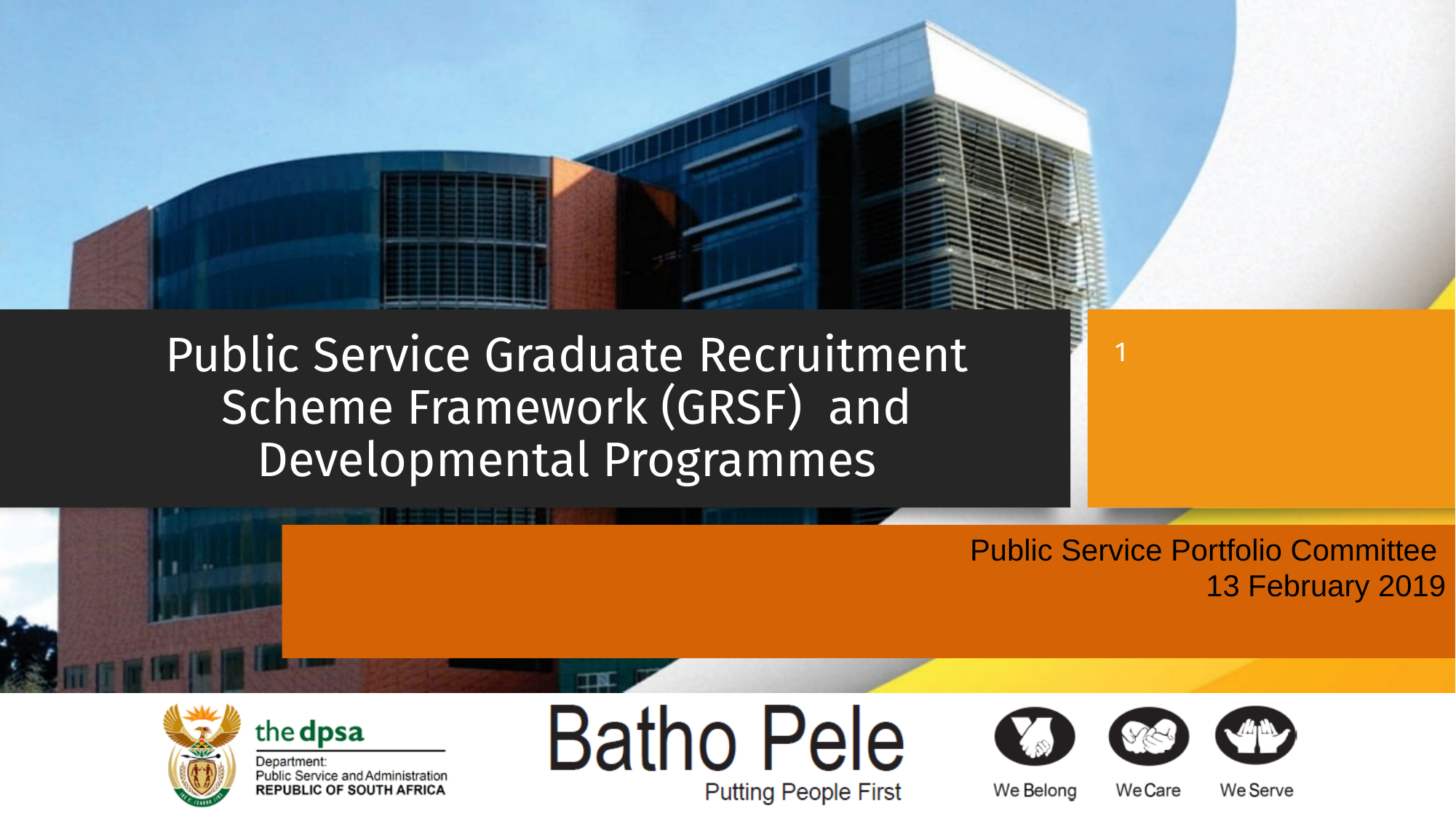

# Public Service Graduate Recruitment Scheme Framework (GRSF)  and Developmental Programmes
1
Public Service Portfolio Committee
13 February 2019